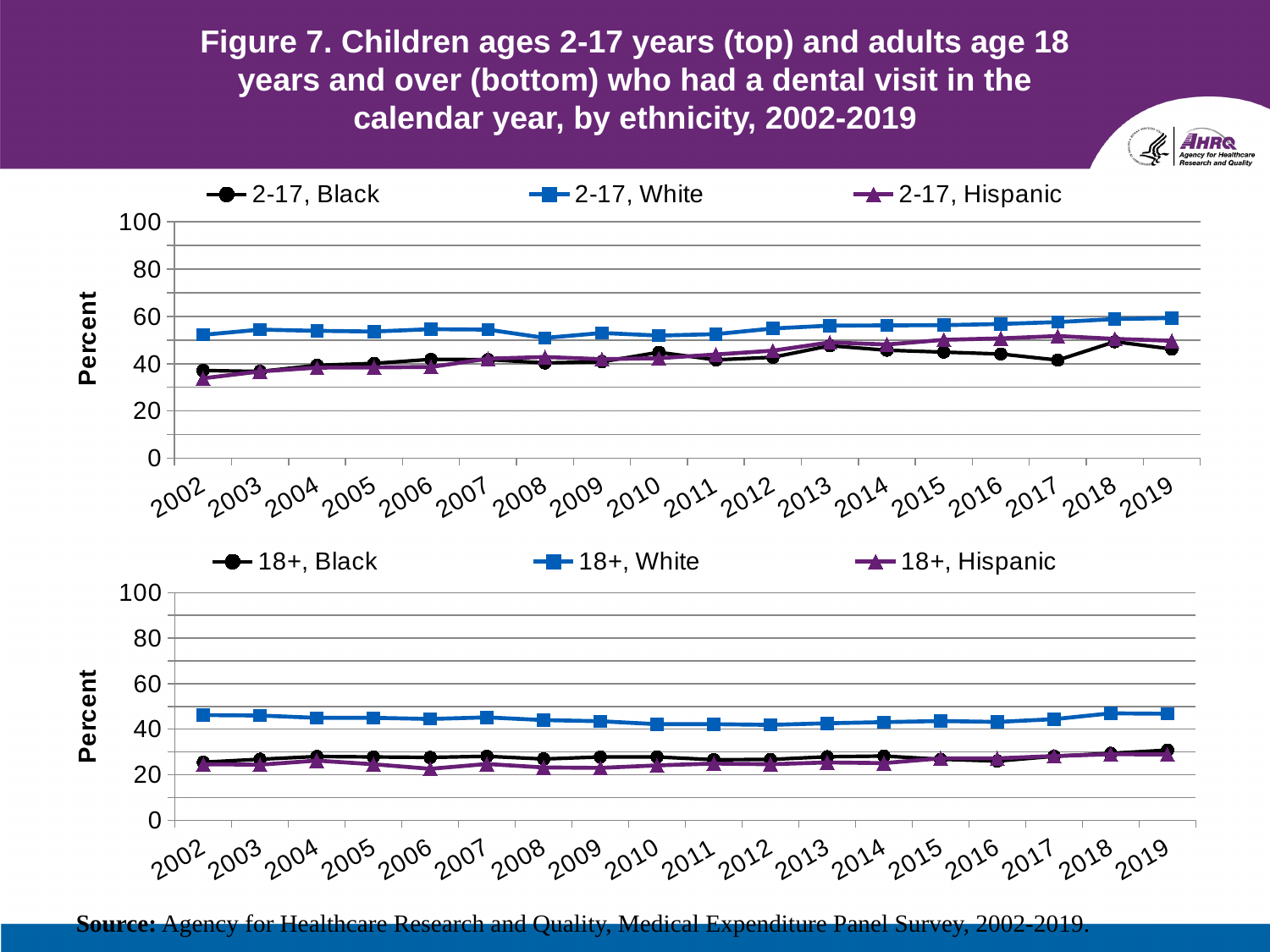

# Figure 7. Children ages 2-17 years (top) and adults age 18 years and over (bottom) who had a dental visit in the calendar year, by ethnicity, 2002-2019

### Chart

| Category | 2-17, Black | 2-17, White | 2-17, Hispanic |
|---|---|---|---|
| 2002 | 37.1 | 52.2 | 33.8 |
| 2003 | 36.7 | 54.4 | 36.7 |
| 2004 | 39.3 | 53.9 | 38.3 |
| 2005 | 40.1 | 53.6 | 38.4 |
| 2006 | 41.8 | 54.6 | 38.6 |
| 2007 | 41.7 | 54.4 | 42.1 |
| 2008 | 40.3 | 50.9 | 42.8 |
| 2009 | 40.8 | 53.0 | 41.9 |
| 2010 | 44.8 | 51.9 | 42.3 |
| 2011 | 41.6 | 52.5 | 43.9 |
| 2012 | 42.7 | 54.9 | 45.5 |
| 2013 | 47.6 | 56.1 | 49.0 |
| 2014 | 45.7 | 56.2 | 48.1 |
| 2015 | 44.9 | 56.3 | 50.1 |
| 2016 | 44.1 | 56.8 | 50.7 |
| 2017 | 41.5 | 57.6 | 51.7 |
| 2018 | 49.3 | 58.9 | 50.5 |
| 2019 | 46.2 | 59.3 | 49.7 |

### Chart

| Category | 18+, Black | 18+, White | 18+, Hispanic |
|---|---|---|---|
| 2002 | 25.5 | 46.2 | 24.6 |
| 2003 | 26.8 | 46.0 | 24.4 |
| 2004 | 28.0 | 45.0 | 26.2 |
| 2005 | 27.8 | 45.0 | 24.6 |
| 2006 | 27.6 | 44.5 | 22.6 |
| 2007 | 28.1 | 45.2 | 24.7 |
| 2008 | 26.9 | 44.0 | 23.2 |
| 2009 | 27.8 | 43.5 | 23.0 |
| 2010 | 27.8 | 42.2 | 24.1 |
| 2011 | 26.6 | 42.2 | 24.9 |
| 2012 | 26.7 | 41.9 | 24.6 |
| 2013 | 27.9 | 42.6 | 25.4 |
| 2014 | 28.2 | 43.1 | 25.1 |
| 2015 | 26.8 | 43.6 | 27.2 |
| 2016 | 26.0 | 43.2 | 27.2 |
| 2017 | 28.1 | 44.4 | 28.2 |
| 2018 | 29.4 | 47.0 | 29.0 |
| 2019 | 30.8 | 46.8 | 28.9 |
Source: Agency for Healthcare Research and Quality, Medical Expenditure Panel Survey, 2002-2019.